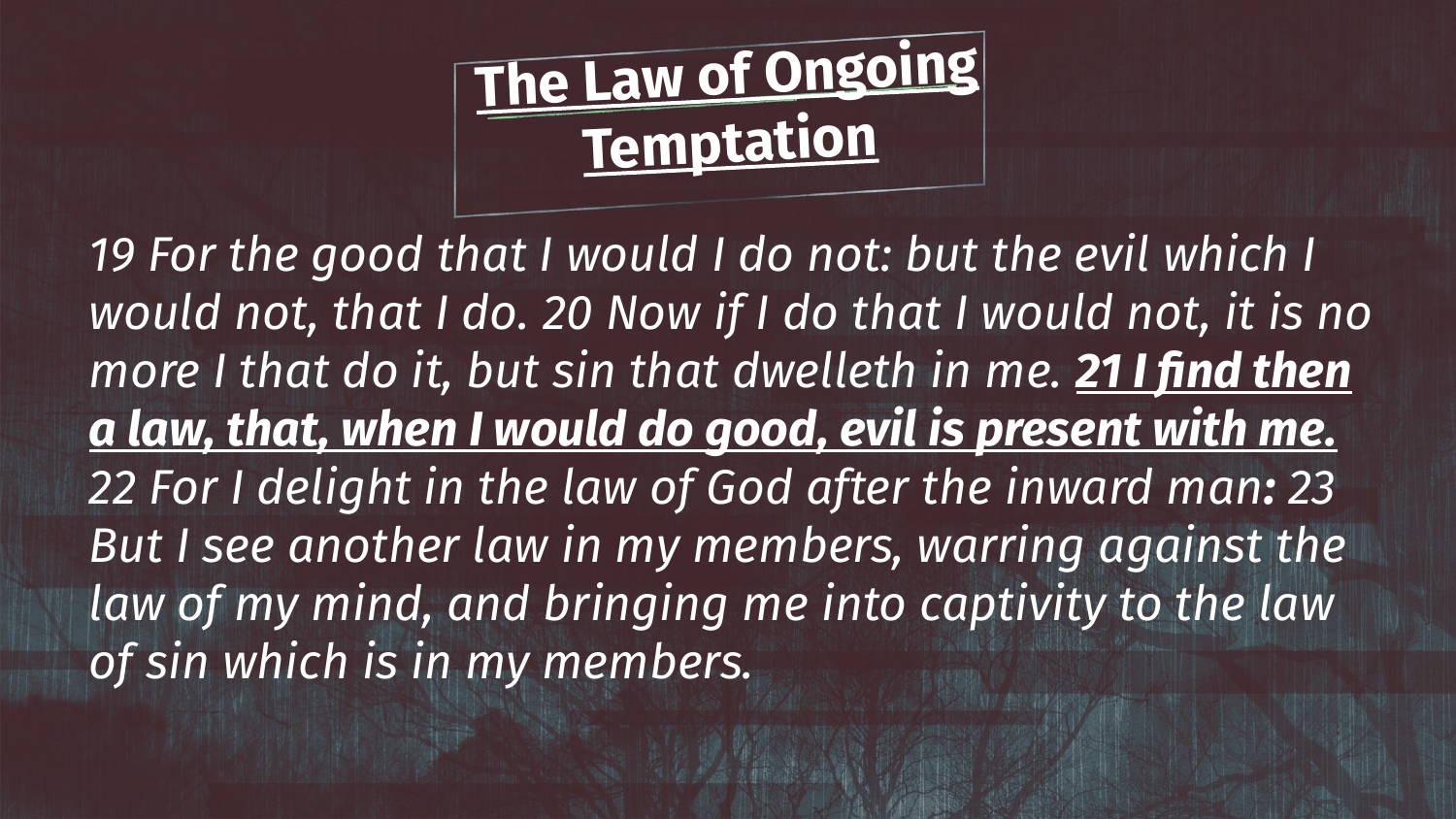

# The Law of Ongoing Temptation
19 For the good that I would I do not: but the evil which I would not, that I do. 20 Now if I do that I would not, it is no more I that do it, but sin that dwelleth in me. 21 I find then a law, that, when I would do good, evil is present with me. 22 For I delight in the law of God after the inward man: 23 But I see another law in my members, warring against the law of my mind, and bringing me into captivity to the law of sin which is in my members.